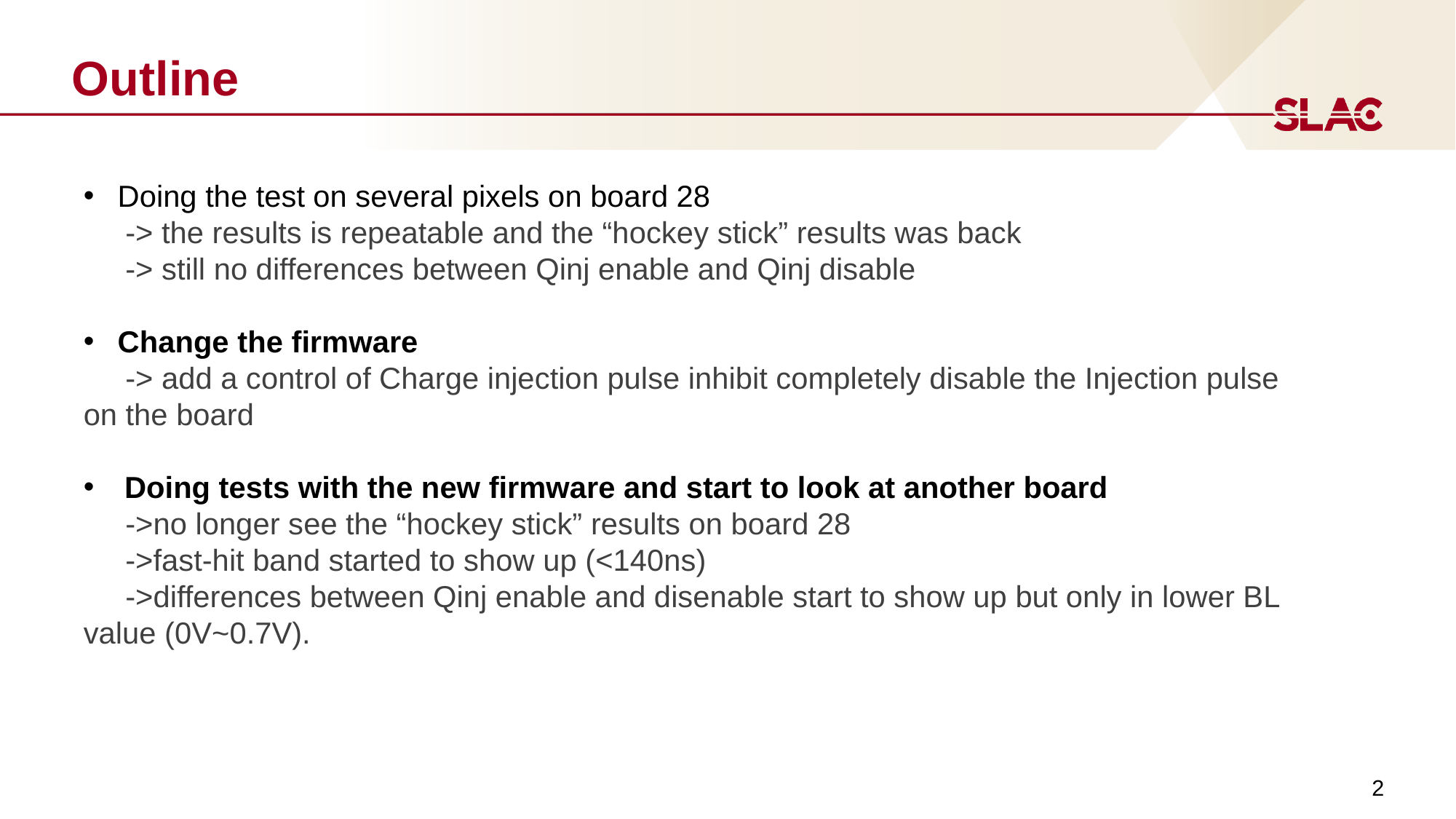

# Outline

Doing the test on several pixels on board 28
     -> the results is repeatable and the “hockey stick” results was back
     -> still no differences between Qinj enable and Qinj disable

Change the firmware
     -> add a control of Charge injection pulse inhibit completely disable the Injection pulse on the board

Doing tests with the new firmware and start to look at another board
     ->no longer see the “hockey stick” results on board 28
     ->fast-hit band started to show up (<140ns)
     ->differences between Qinj enable and disenable start to show up but only in lower BL value (0V~0.7V).
2